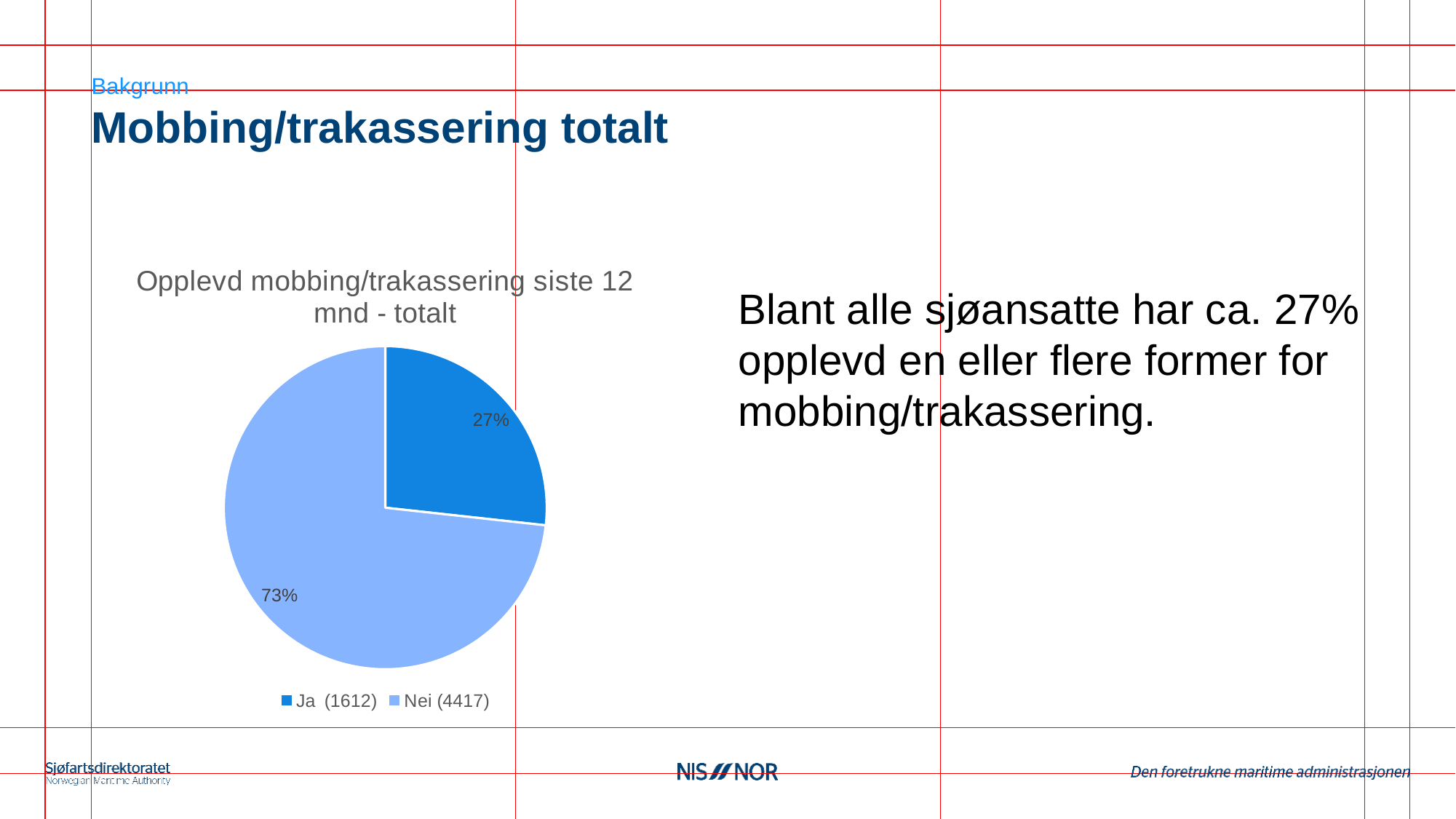

Bakgrunn
# Mobbing/trakassering totalt

### Chart: Opplevd mobbing/trakassering siste 12 mnd - totalt

| Category |  |
|---|---|
| Ja  (1612) | 0.2674 |
| Nei (4417) | 0.7326 |
Blant alle sjøansatte har ca. 27% opplevd en eller flere former for mobbing/trakassering.